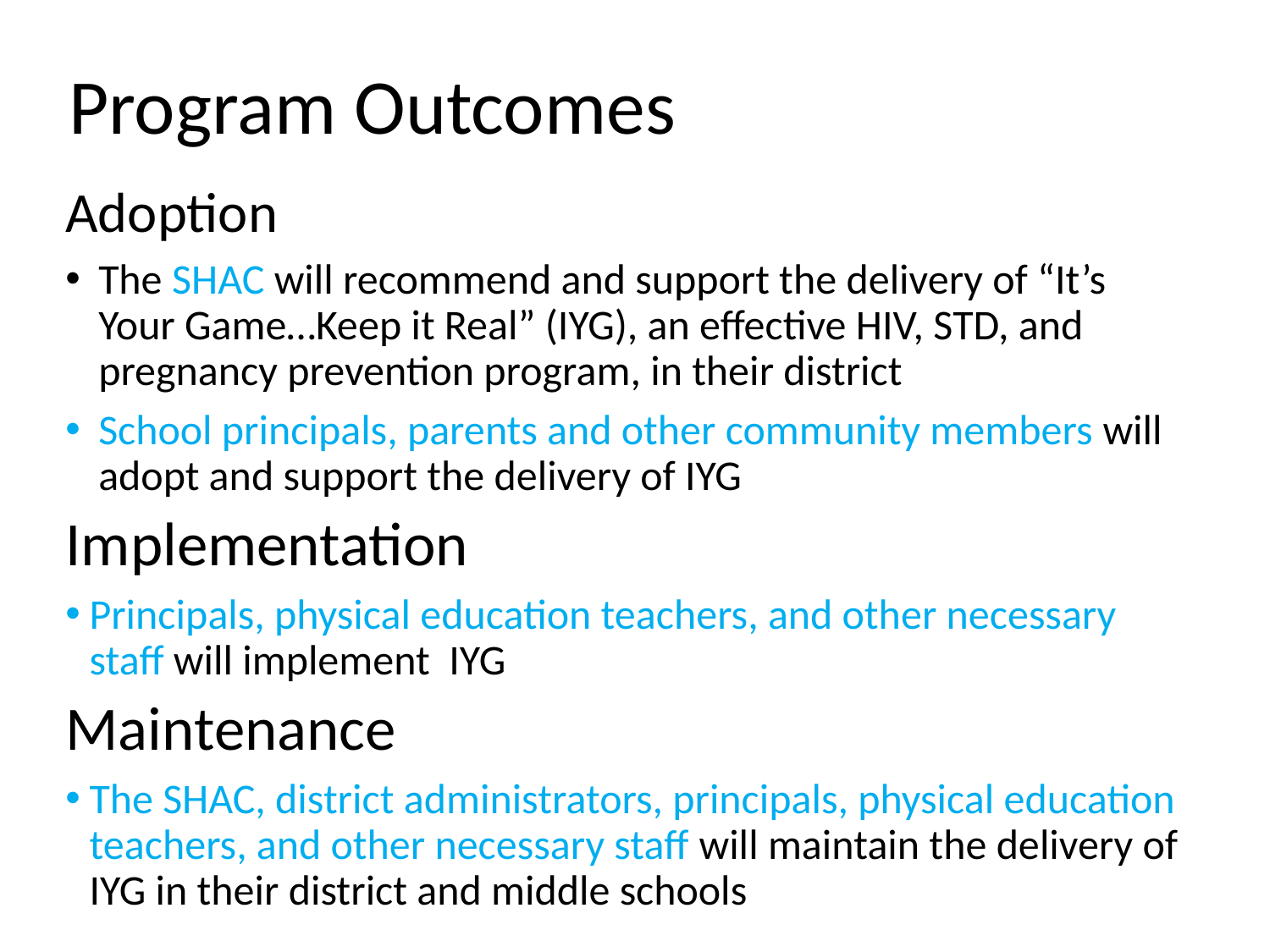

# Program Outcomes
Adoption
The SHAC will recommend and support the delivery of “It’s Your Game…Keep it Real” (IYG), an effective HIV, STD, and pregnancy prevention program, in their district
School principals, parents and other community members will adopt and support the delivery of IYG
Implementation
Principals, physical education teachers, and other necessary staff will implement  IYG
Maintenance
The SHAC, district administrators, principals, physical education teachers, and other necessary staff will maintain the delivery of IYG in their district and middle schools